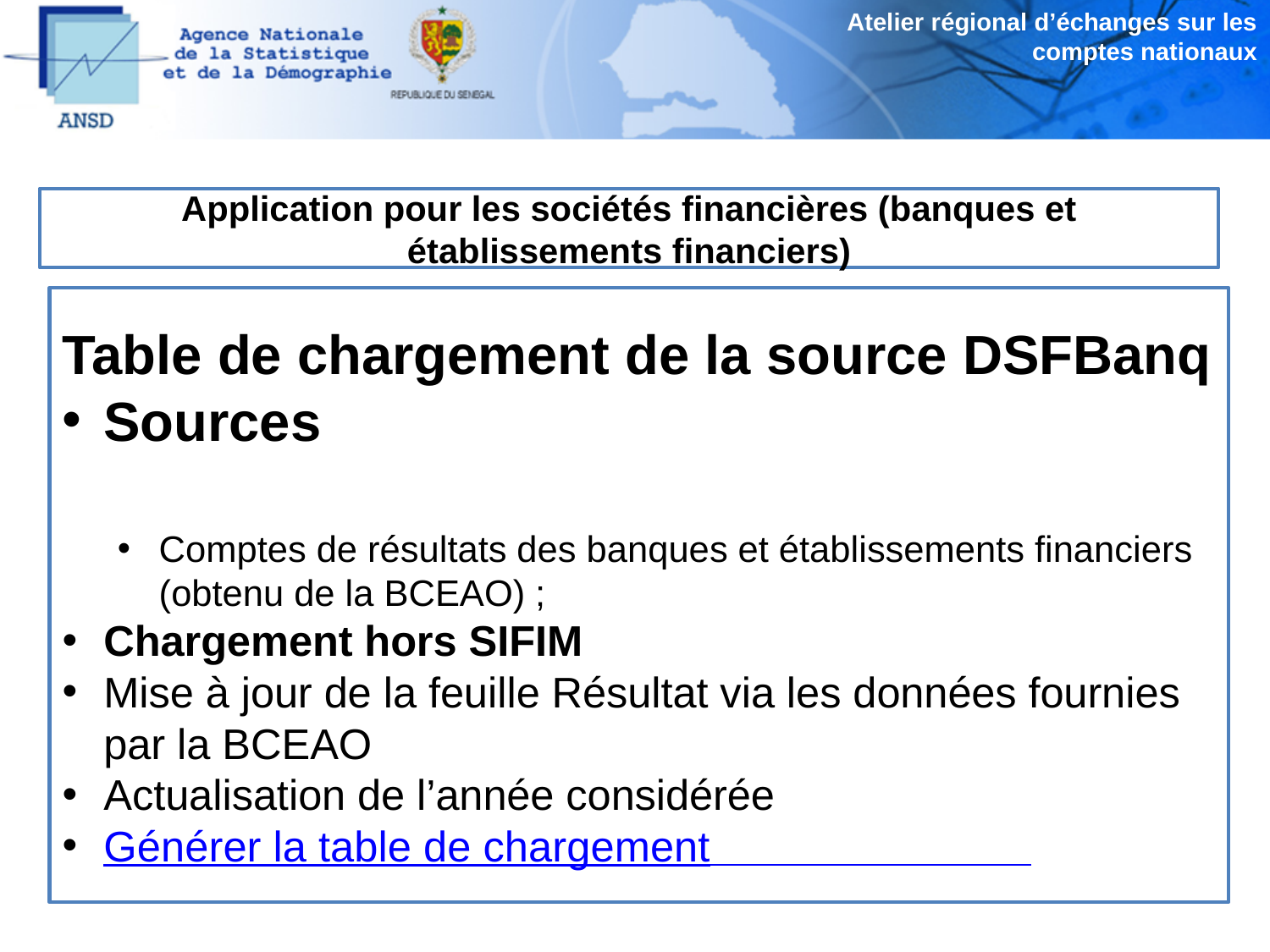

Atelier régional d’échanges sur les comptes nationaux
# Application pour les sociétés financières (banques et établissements financiers)
Table de chargement de la source DSFBanq
Sources

Comptes de résultats des banques et établissements financiers (obtenu de la BCEAO) ;
Chargement hors SIFIM
Mise à jour de la feuille Résultat via les données fournies par la BCEAO
Actualisation de l’année considérée
Générer la table de chargement